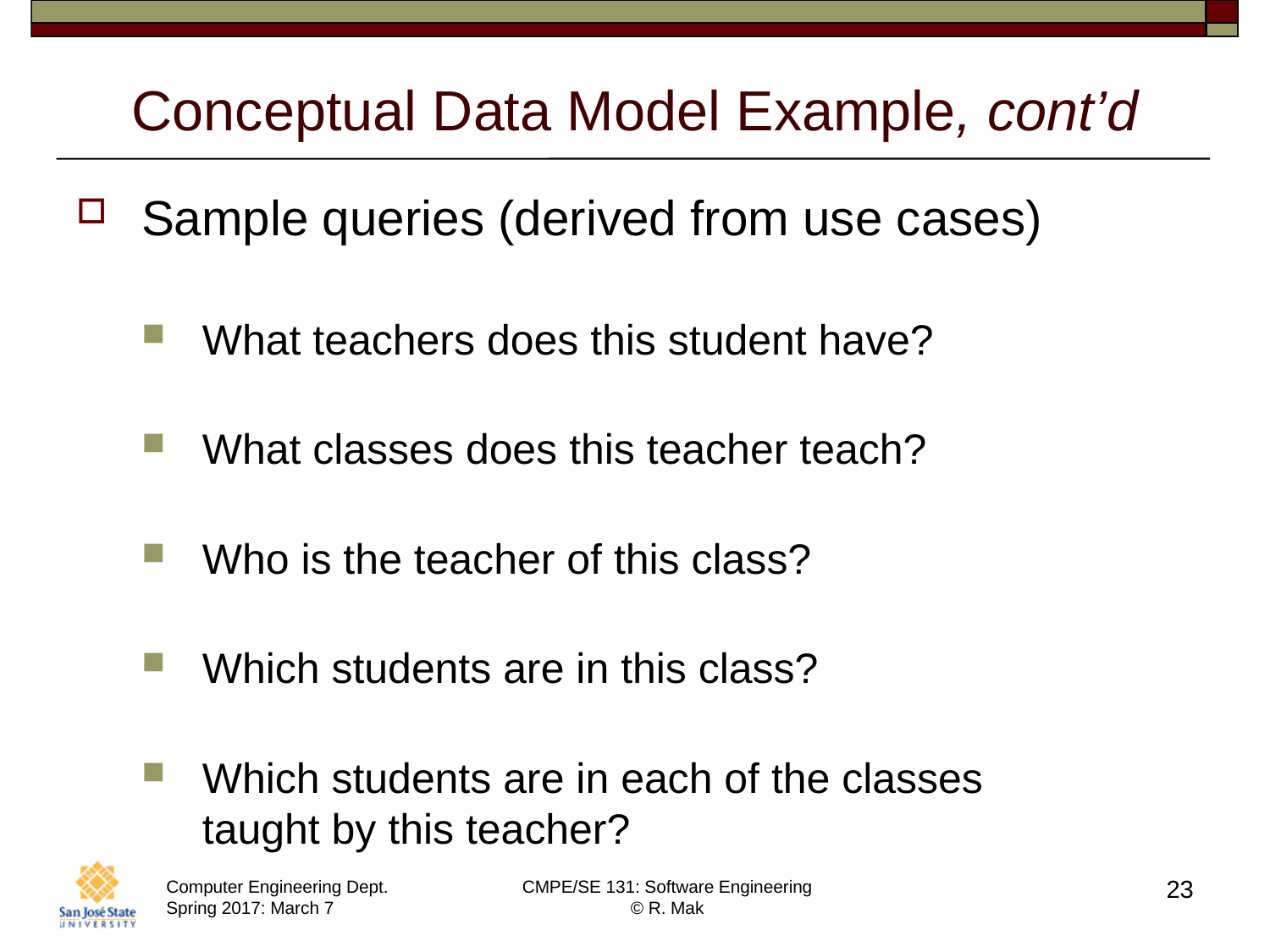

# Conceptual Data Model Example, cont’d
Sample queries (derived from use cases)

What teachers does this student have?

What classes does this teacher teach?

Who is the teacher of this class?

Which students are in this class?

Which students are in each of the classes
taught by this teacher?
23